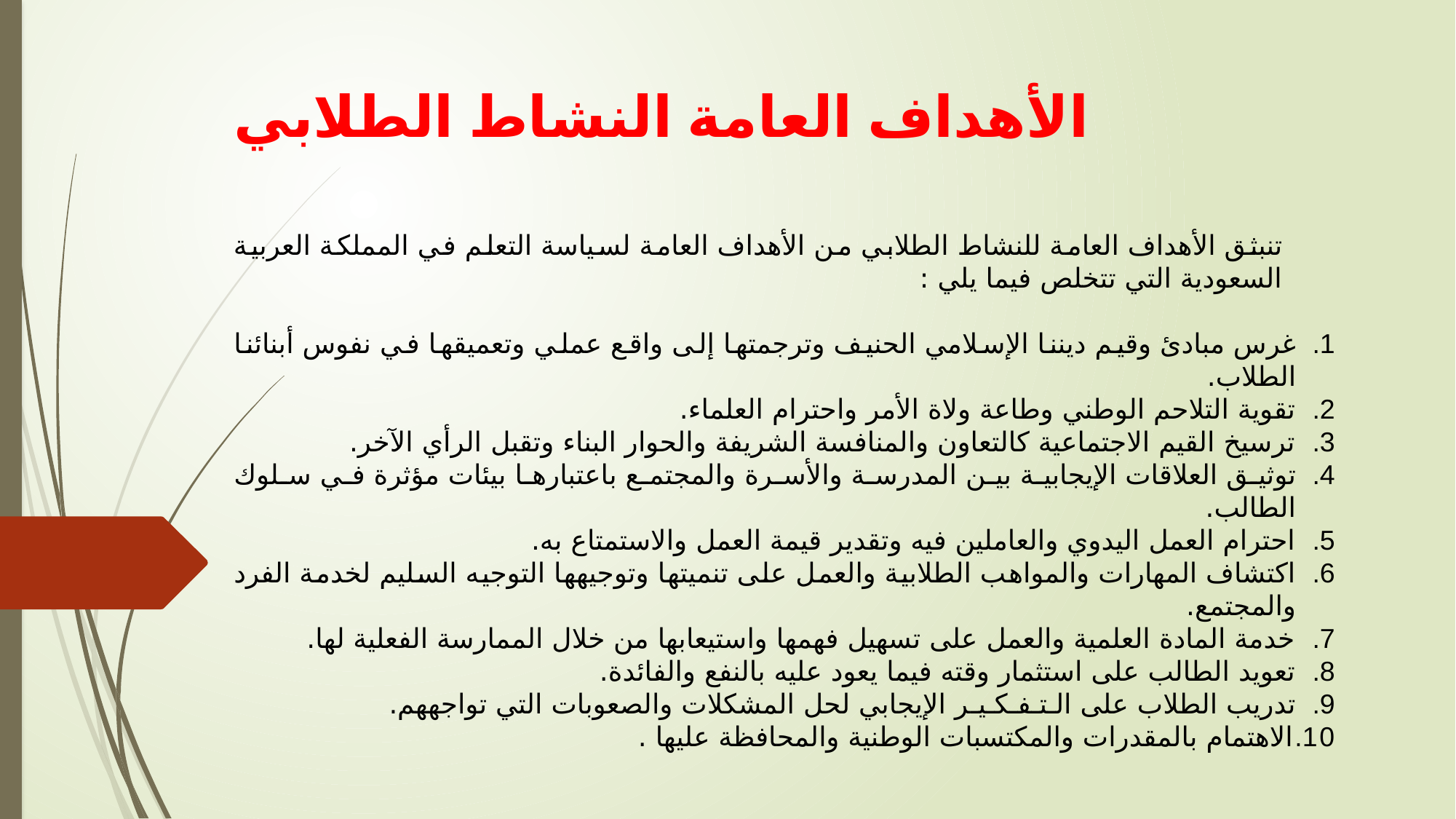

# الأهداف العامة النشاط الطلابي
تنبثق الأهداف العامة للنشاط الطلابي من الأهداف العامة لسياسة التعلم في المملكة العربية السعودية التي تتخلص فيما يلي :

غرس مبادئ وقيم ديننا الإسلامي الحنيف وترجمتها إلى واقع عملي وتعميقها في نفوس أبنائنا الطلاب.
تقوية التلاحم الوطني وطاعة ولاة الأمر واحترام العلماء.
ترسيخ القيم الاجتماعية كالتعاون والمنافسة الشريفة والحوار البناء وتقبل الرأي الآخر.
توثيق العلاقات الإيجابية بين المدرسة والأسرة والمجتمع باعتبارها بيئات مؤثرة في سلوك الطالب.
احترام العمل اليدوي والعاملين فيه وتقدير قيمة العمل والاستمتاع به.
اكتشاف المهارات والمواهب الطلابية والعمل على تنميتها وتوجيهها التوجيه السليم لخدمة الفرد والمجتمع.
خدمة المادة العلمية والعمل على تسهيل فهمها واستيعابها من خلال الممارسة الفعلية لها.
تعويد الطالب على استثمار وقته فيما يعود عليه بالنفع والفائدة.
تدريب الطلاب على الـتـفـكـيـر الإيجابي لحل المشكلات والصعوبات التي تواجههم.
الاهتمام بالمقدرات والمكتسبات الوطنية والمحافظة عليها .